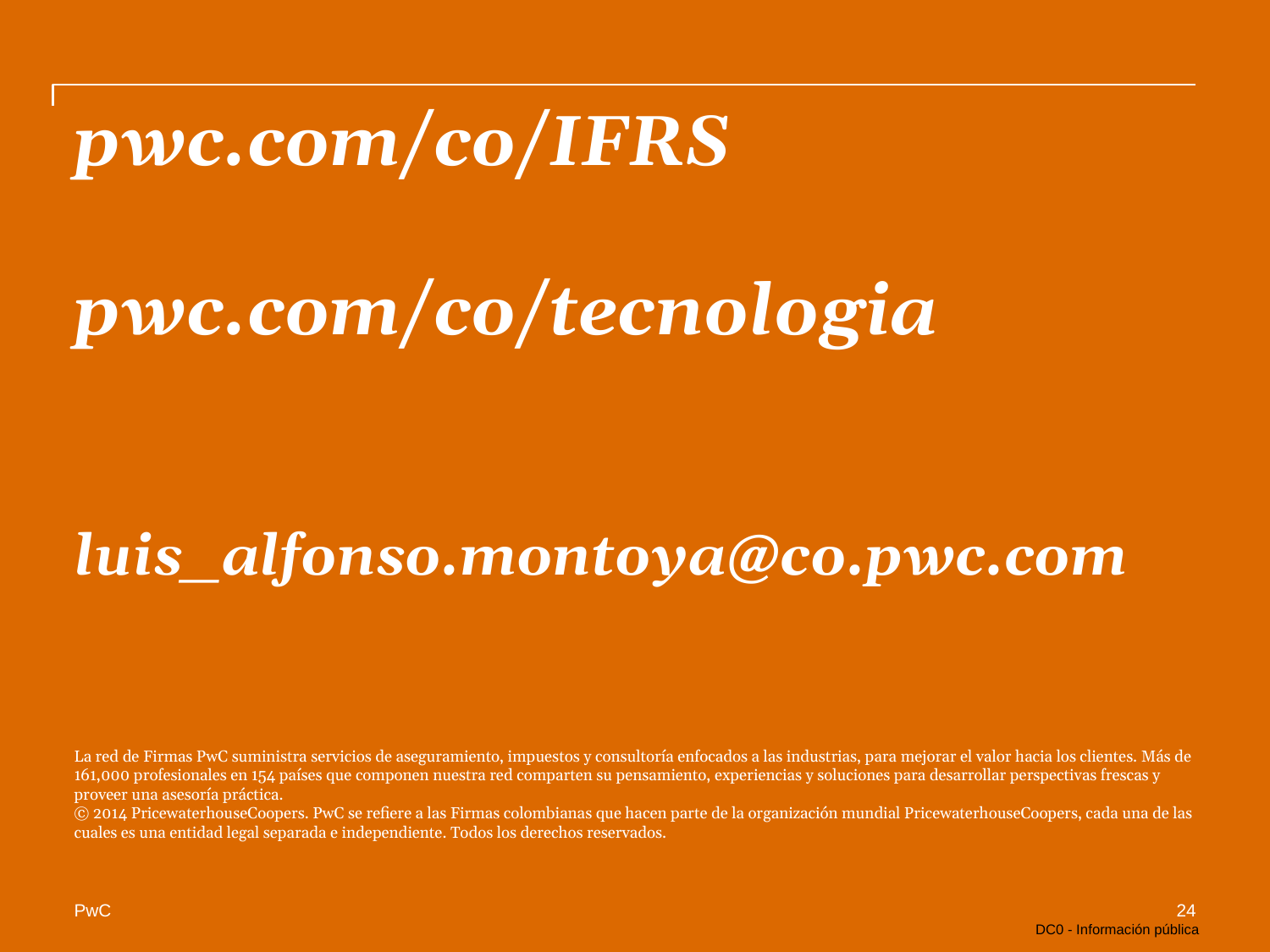

# pwc.com/co/IFRS pwc.com/co/tecnologia luis_alfonso.montoya@co.pwc.com
La red de Firmas PwC suministra servicios de aseguramiento, impuestos y consultoría enfocados a las industrias, para mejorar el valor hacia los clientes. Más de 161,000 profesionales en 154 países que componen nuestra red comparten su pensamiento, experiencias y soluciones para desarrollar perspectivas frescas y proveer una asesoría práctica.
© 2014 PricewaterhouseCoopers. PwC se refiere a las Firmas colombianas que hacen parte de la organización mundial PricewaterhouseCoopers, cada una de las cuales es una entidad legal separada e independiente. Todos los derechos reservados.
24